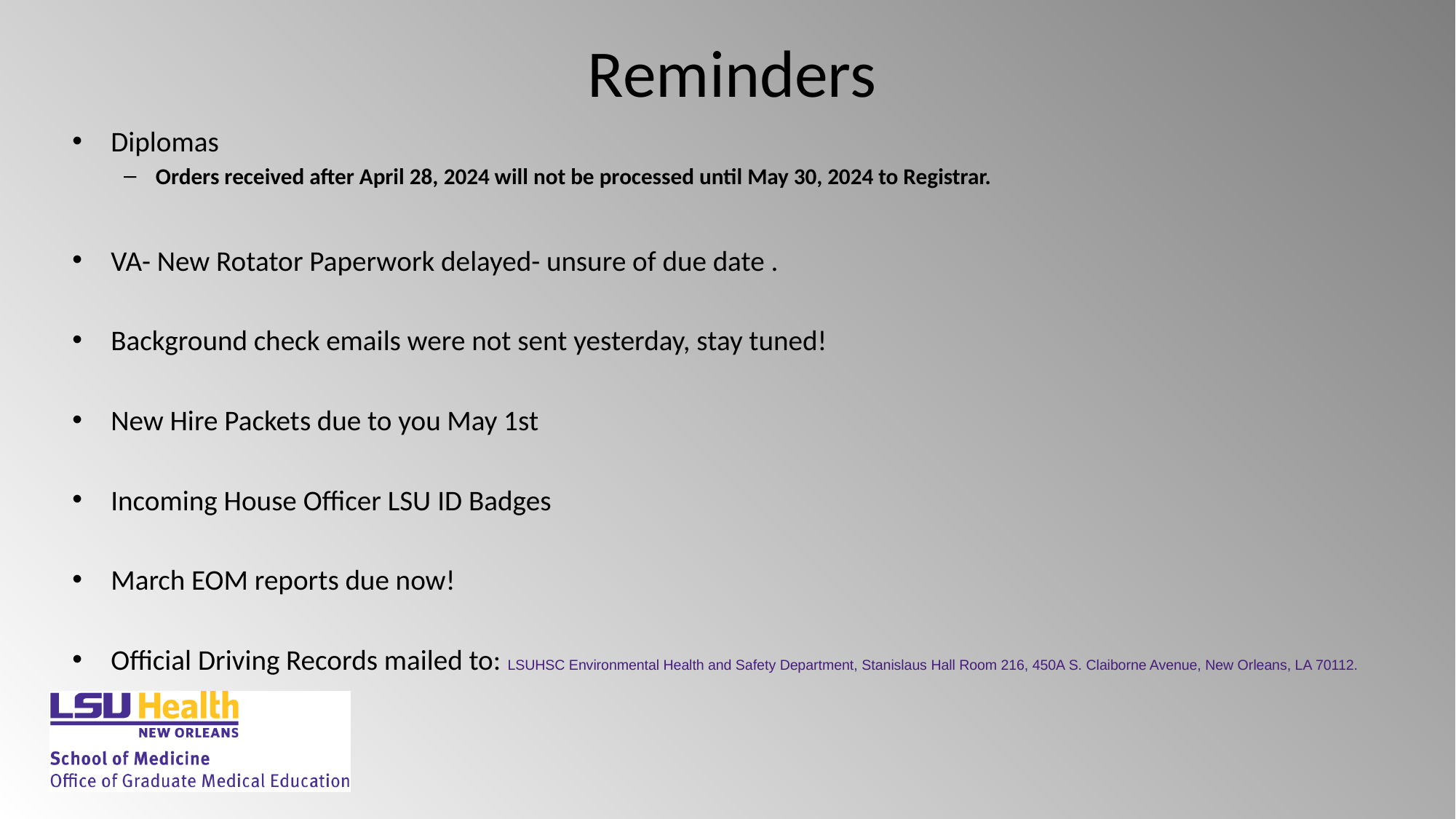

# Reminders
Diplomas
Orders received after April 28, 2024 will not be processed until May 30, 2024 to Registrar.

VA- New Rotator Paperwork delayed- unsure of due date .

Background check emails were not sent yesterday, stay tuned!

New Hire Packets due to you May 1st

Incoming House Officer LSU ID Badges

March EOM reports due now!

Official Driving Records mailed to: LSUHSC Environmental Health and Safety Department, Stanislaus Hall Room 216, 450A S. Claiborne Avenue, New Orleans, LA 70112.